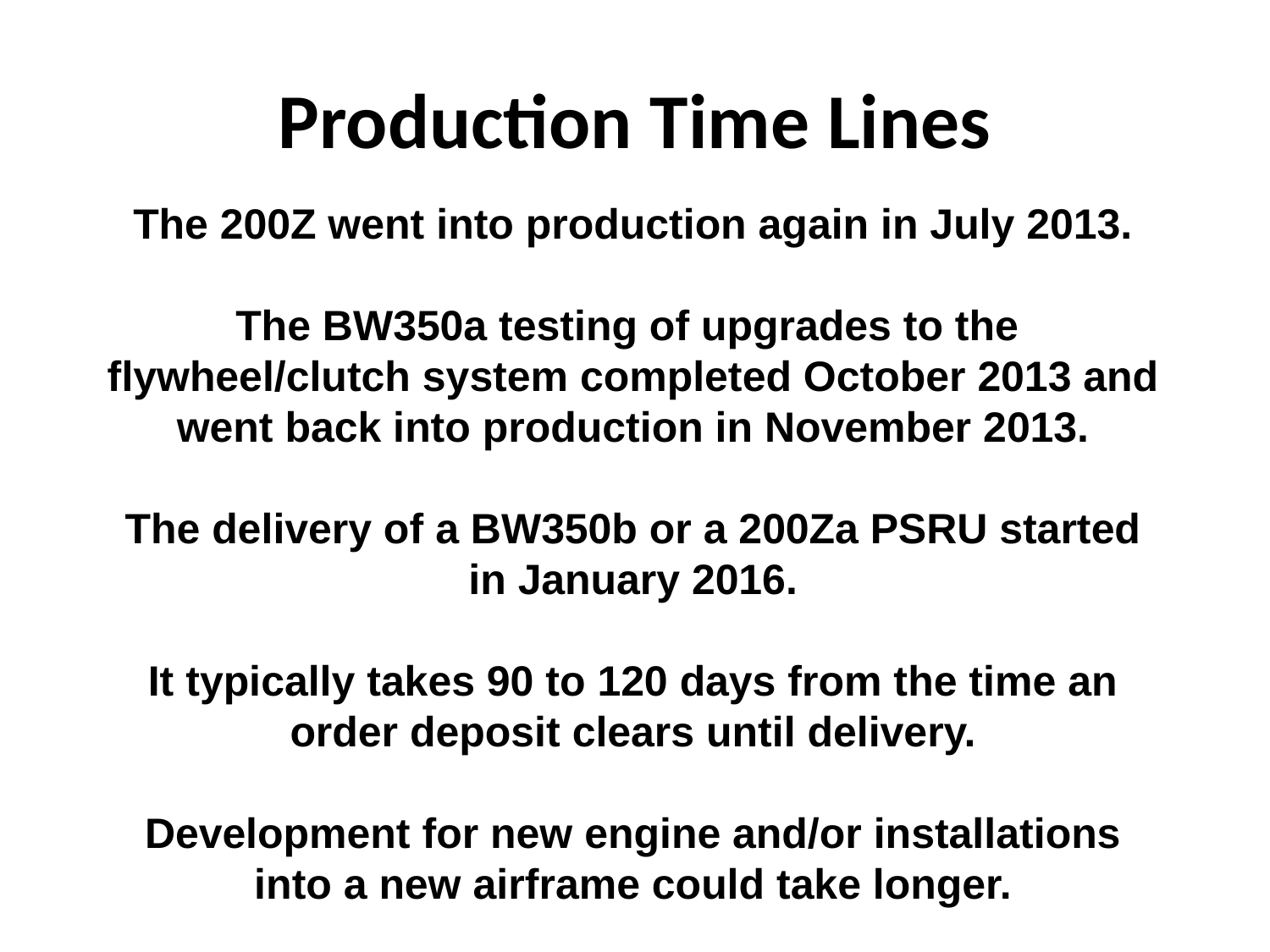

# Production Time Lines
The 200Z went into production again in July 2013.

The BW350a testing of upgrades to the
flywheel/clutch system completed October 2013 and
went back into production in November 2013.

The delivery of a BW350b or a 200Za PSRU started in January 2016.

It typically takes 90 to 120 days from the time an order deposit clears until delivery.

Development for new engine and/or installations into a new airframe could take longer.